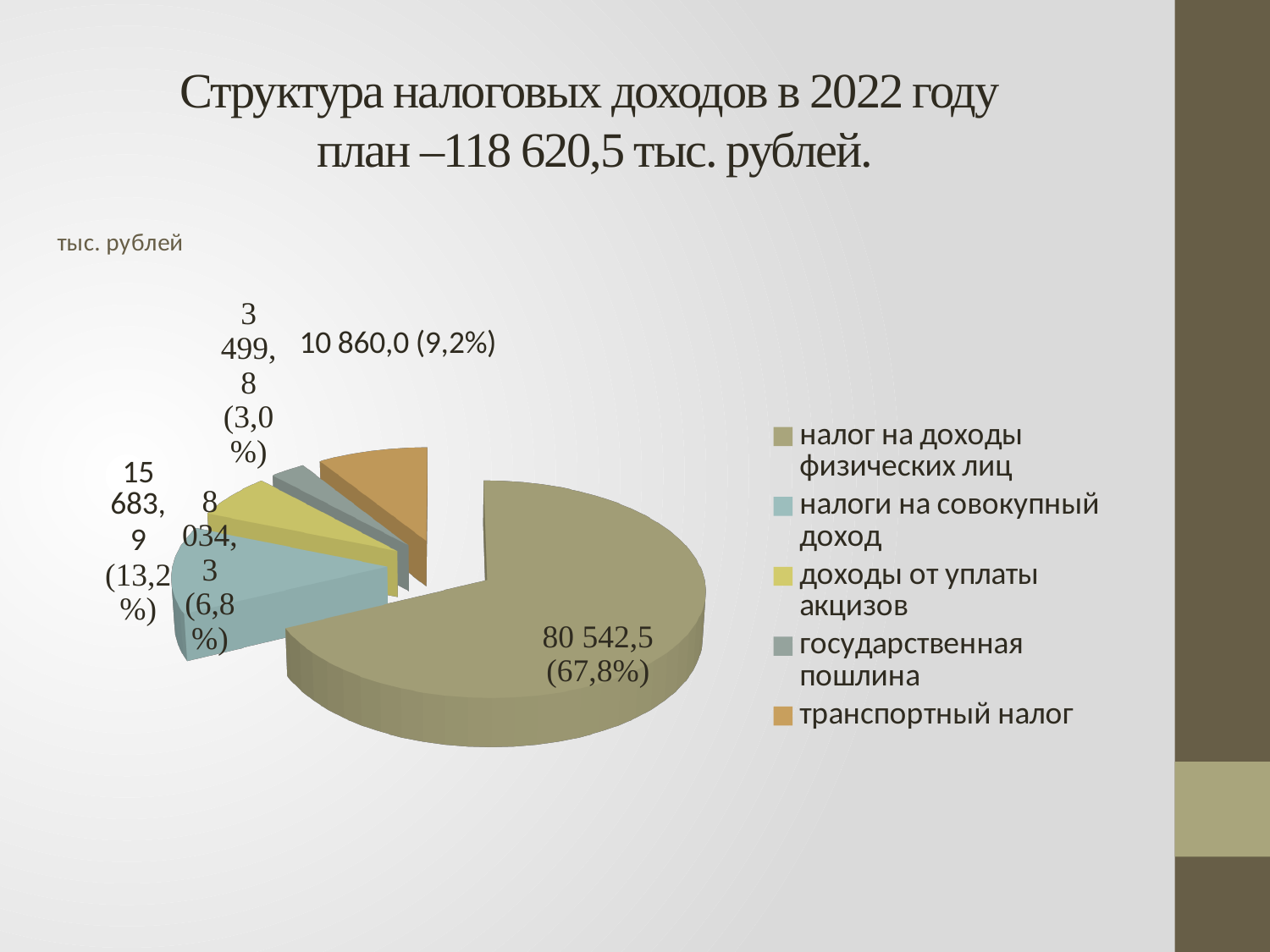

# Структура налоговых доходов в 2022 году план –118 620,5 тыс. рублей.

[unsupported chart]